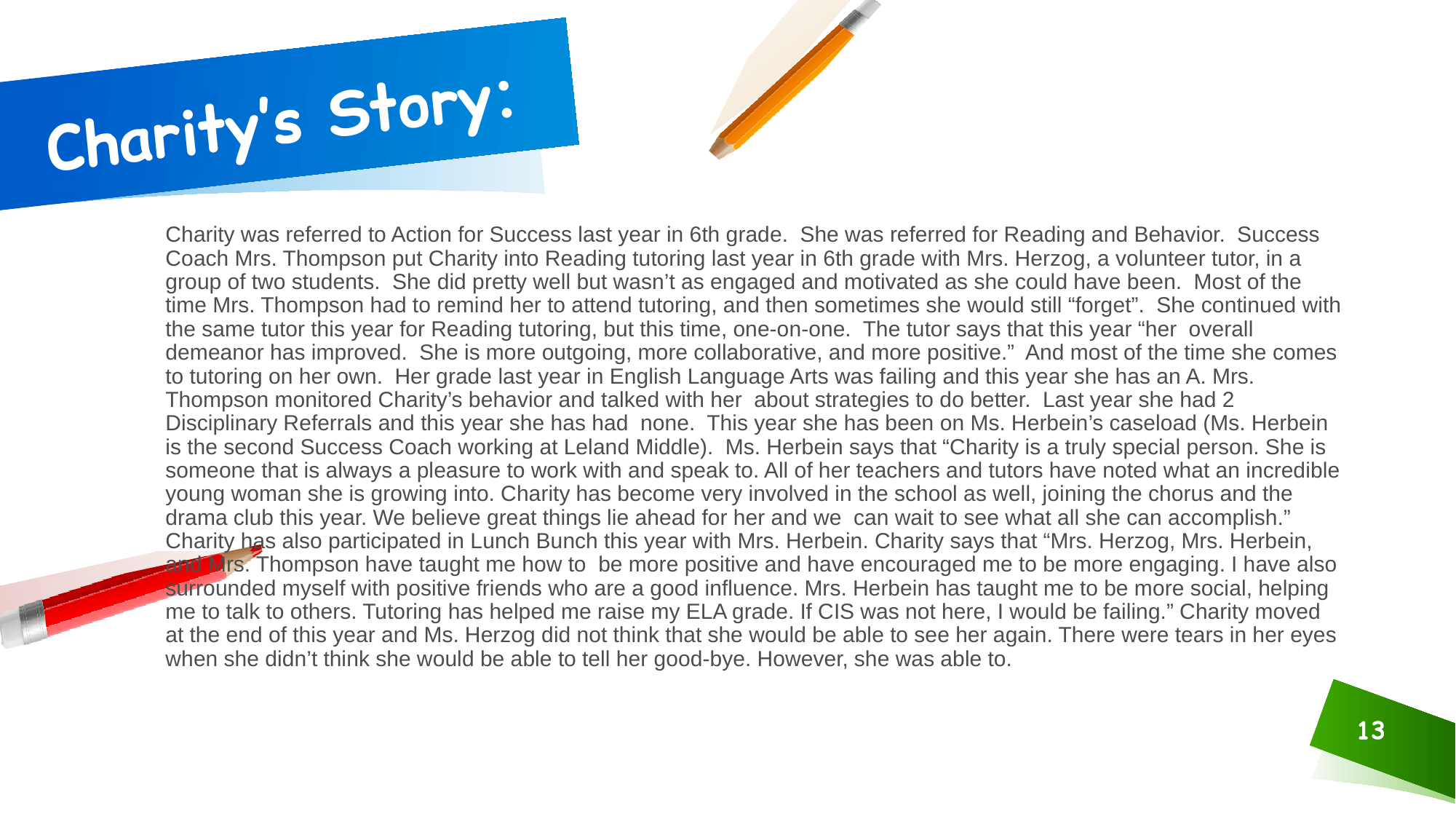

# Charity’s Story:
Charity was referred to Action for Success last year in 6th grade.  She was referred for Reading and Behavior.  Success Coach Mrs. Thompson put Charity into Reading tutoring last year in 6th grade with Mrs. Herzog, a volunteer tutor, in a group of two students.  She did pretty well but wasn’t as engaged and motivated as she could have been.  Most of the time Mrs. Thompson had to remind her to attend tutoring, and then sometimes she would still “forget”.  She continued with the same tutor this year for Reading tutoring, but this time, one-on-one.  The tutor says that this year “her  overall demeanor has improved.  She is more outgoing, more collaborative, and more positive.”  And most of the time she comes to tutoring on her own.  Her grade last year in English Language Arts was failing and this year she has an A. Mrs. Thompson monitored Charity’s behavior and talked with her  about strategies to do better.  Last year she had 2 Disciplinary Referrals and this year she has had  none.  This year she has been on Ms. Herbein’s caseload (Ms. Herbein is the second Success Coach working at Leland Middle).  Ms. Herbein says that “Charity is a truly special person. She is someone that is always a pleasure to work with and speak to. All of her teachers and tutors have noted what an incredible young woman she is growing into. Charity has become very involved in the school as well, joining the chorus and the drama club this year. We believe great things lie ahead for her and we  can wait to see what all she can accomplish.” Charity has also participated in Lunch Bunch this year with Mrs. Herbein. Charity says that “Mrs. Herzog, Mrs. Herbein, and Mrs. Thompson have taught me how to  be more positive and have encouraged me to be more engaging. I have also surrounded myself with positive friends who are a good influence. Mrs. Herbein has taught me to be more social, helping me to talk to others. Tutoring has helped me raise my ELA grade. If CIS was not here, I would be failing.” Charity moved at the end of this year and Ms. Herzog did not think that she would be able to see her again. There were tears in her eyes when she didn’t think she would be able to tell her good-bye. However, she was able to.

13